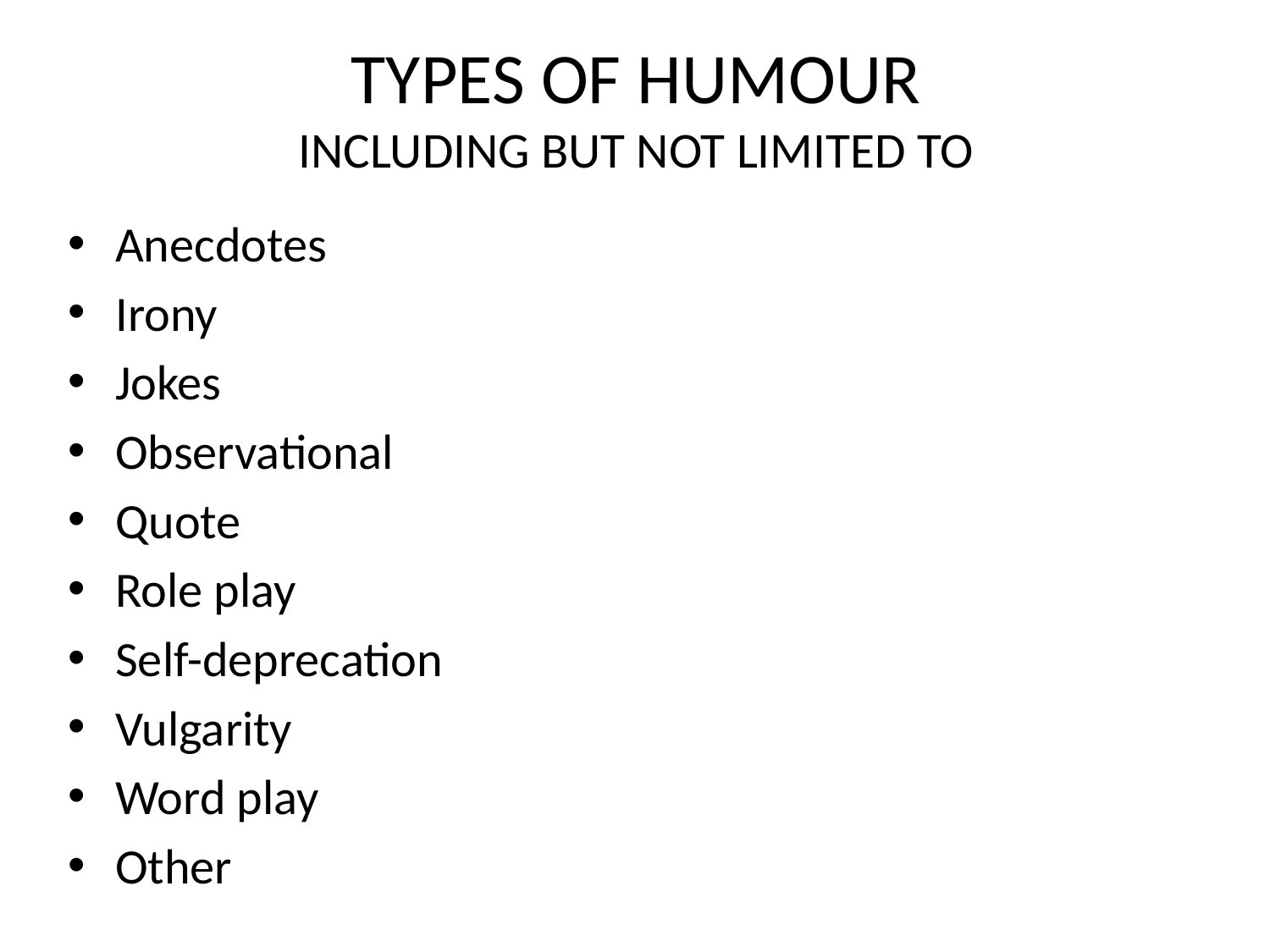

# TYPES OF HUMOUR INCLUDING BUT NOT LIMITED TO
Anecdotes
Irony
Jokes
Observational
Quote
Role play
Self-deprecation
Vulgarity
Word play
Other